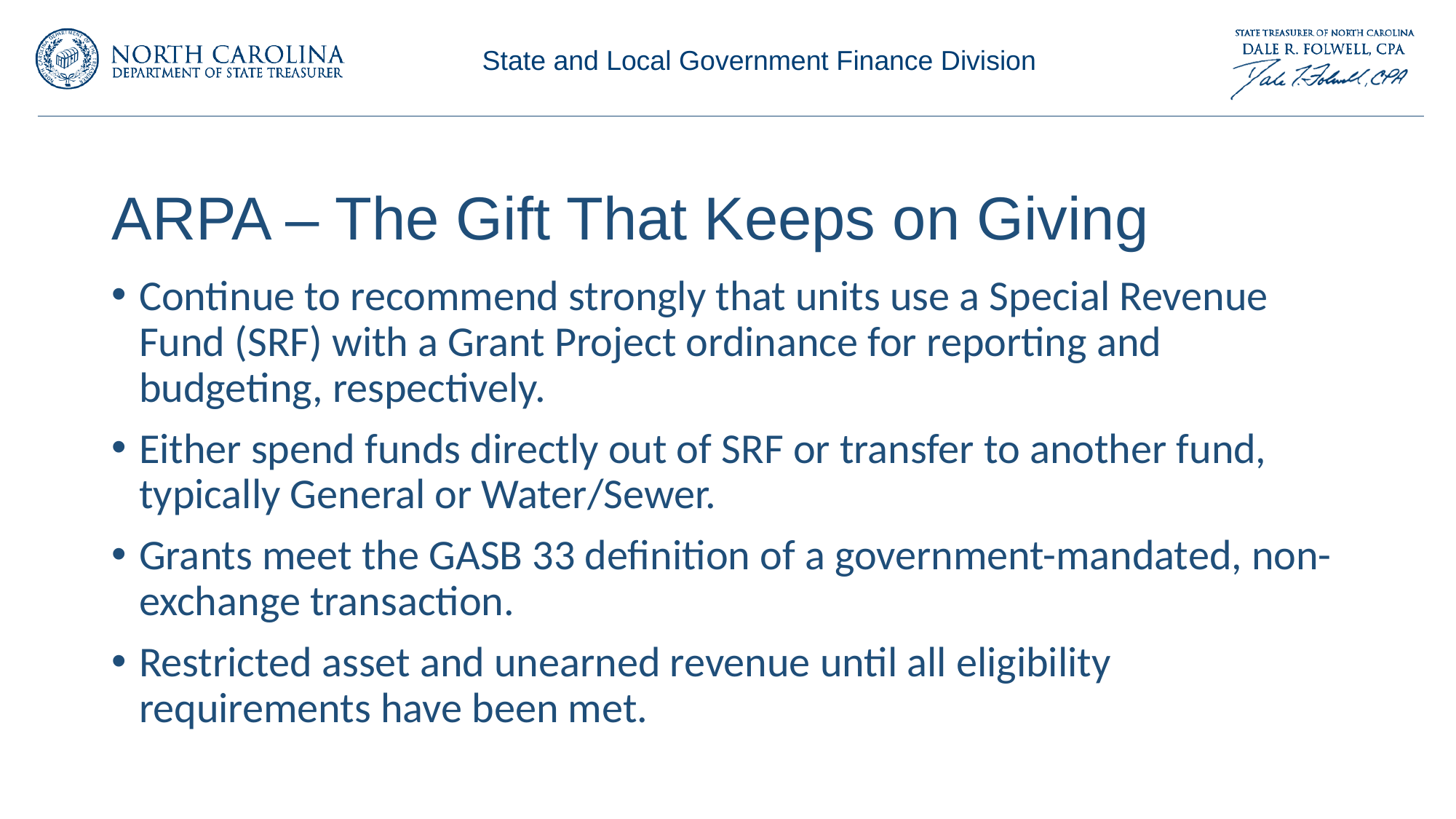

# ARPA – The Gift That Keeps on Giving
Continue to recommend strongly that units use a Special Revenue Fund (SRF) with a Grant Project ordinance for reporting and budgeting, respectively.
Either spend funds directly out of SRF or transfer to another fund, typically General or Water/Sewer.
Grants meet the GASB 33 definition of a government-mandated, non-exchange transaction.
Restricted asset and unearned revenue until all eligibility requirements have been met.